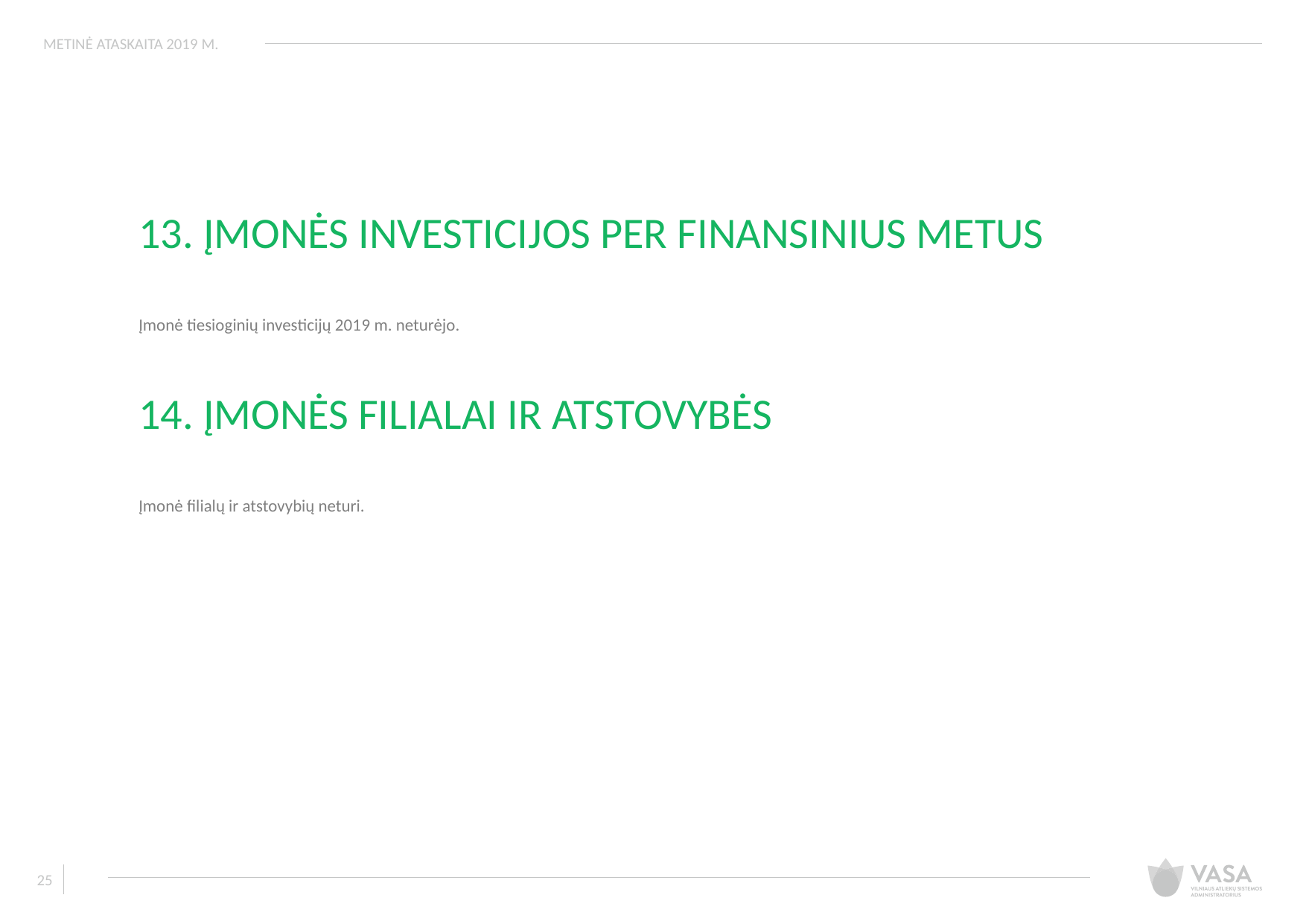

METINĖ ATASKAITA 2019 M.
13. ĮMONĖS INVESTICIJOS PER FINANSINIUS METUS
Įmonė tiesioginių investicijų 2019 m. neturėjo.
14. ĮMONĖS FILIALAI IR ATSTOVYBĖS
Įmonė filialų ir atstovybių neturi.

25